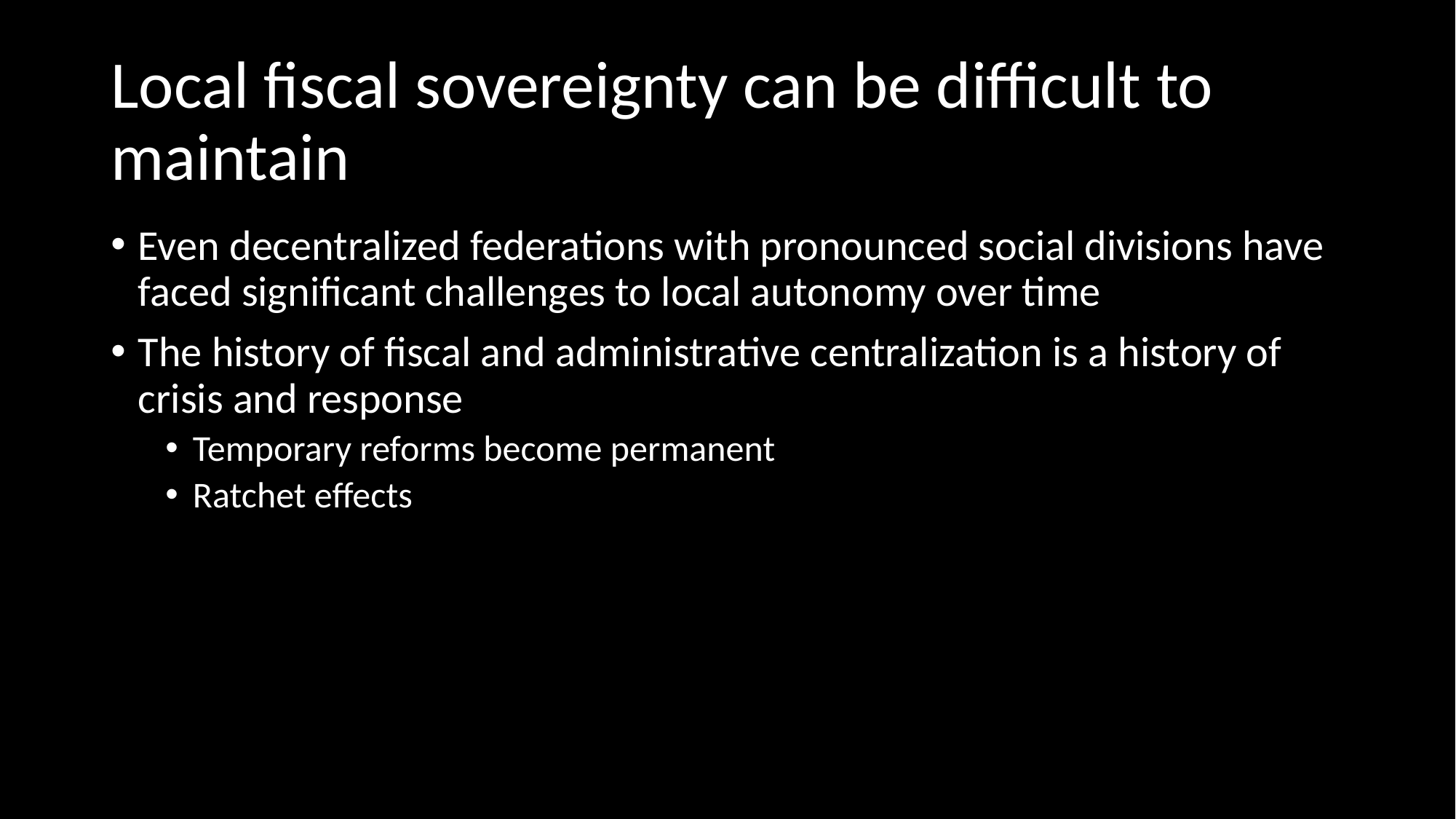

# Local fiscal sovereignty can be difficult to maintain
Even decentralized federations with pronounced social divisions have faced significant challenges to local autonomy over time
The history of fiscal and administrative centralization is a history of crisis and response
Temporary reforms become permanent
Ratchet effects